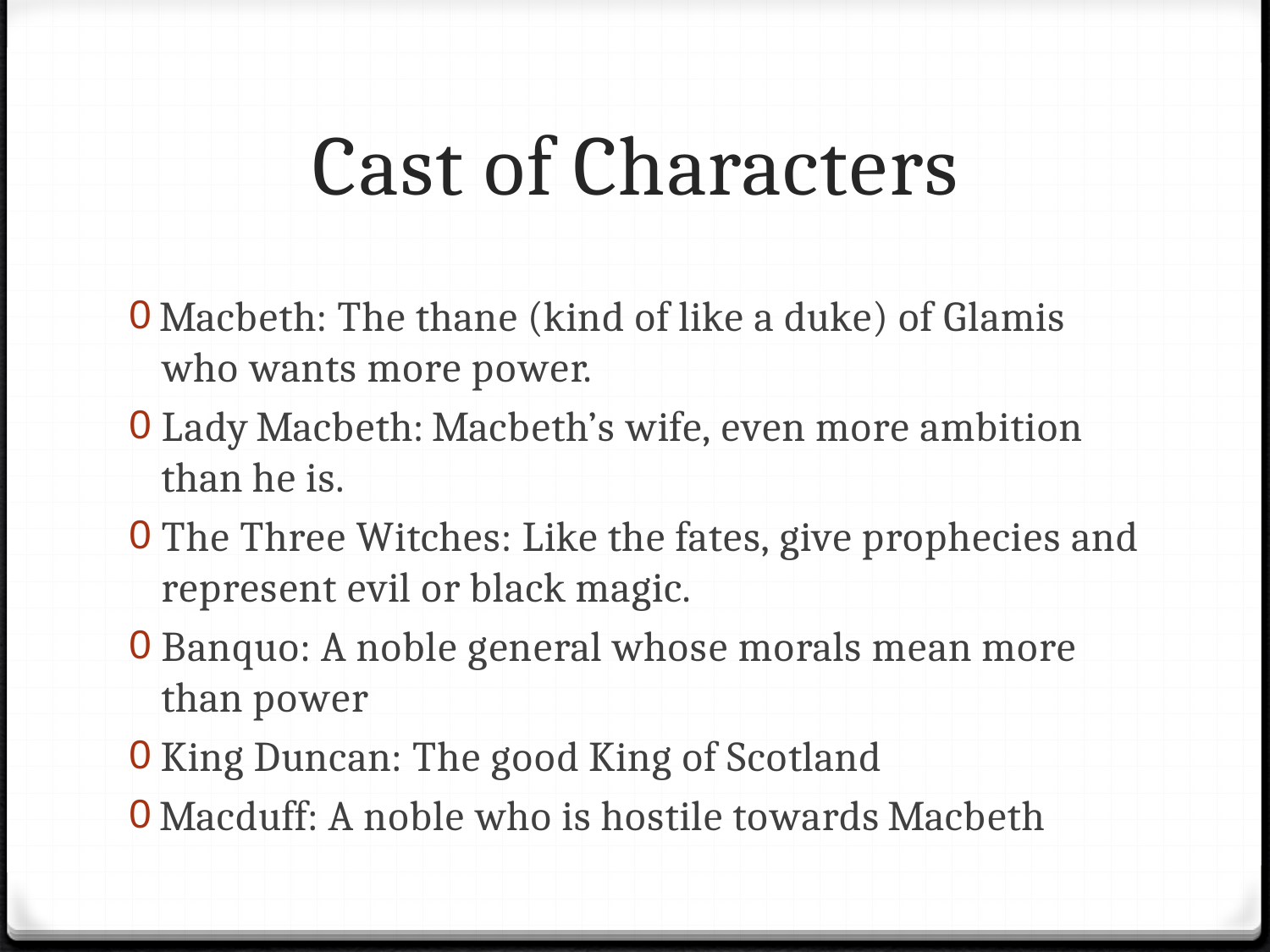

# Cast of Characters
Macbeth: The thane (kind of like a duke) of Glamis who wants more power.
Lady Macbeth: Macbeth’s wife, even more ambition than he is.
The Three Witches: Like the fates, give prophecies and represent evil or black magic.
Banquo: A noble general whose morals mean more than power
King Duncan: The good King of Scotland
Macduff: A noble who is hostile towards Macbeth